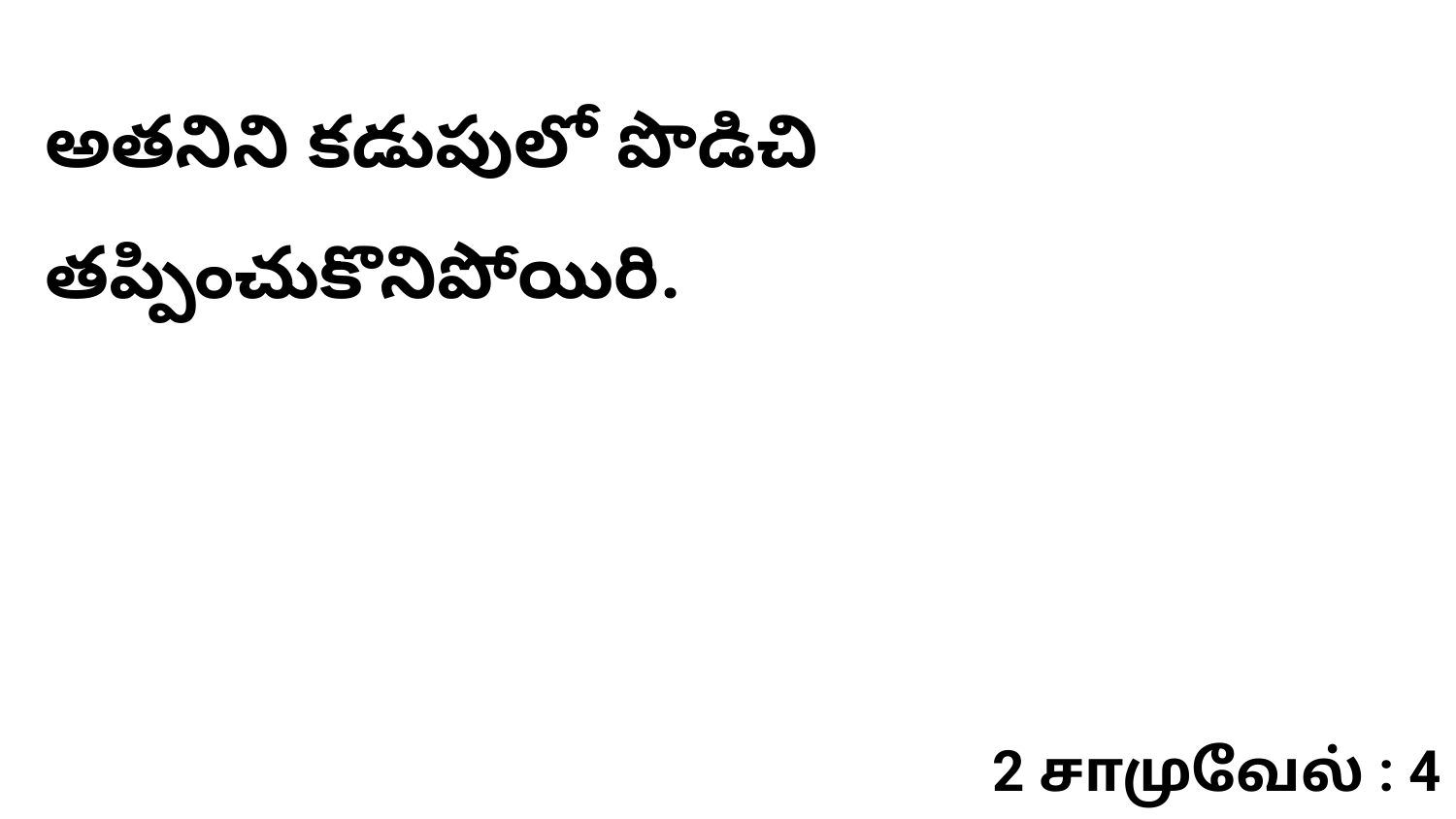

అతనిని కడుపులో పొడిచి తప్పించుకొనిపోయిరి.
2 சாமுவேல் : 4